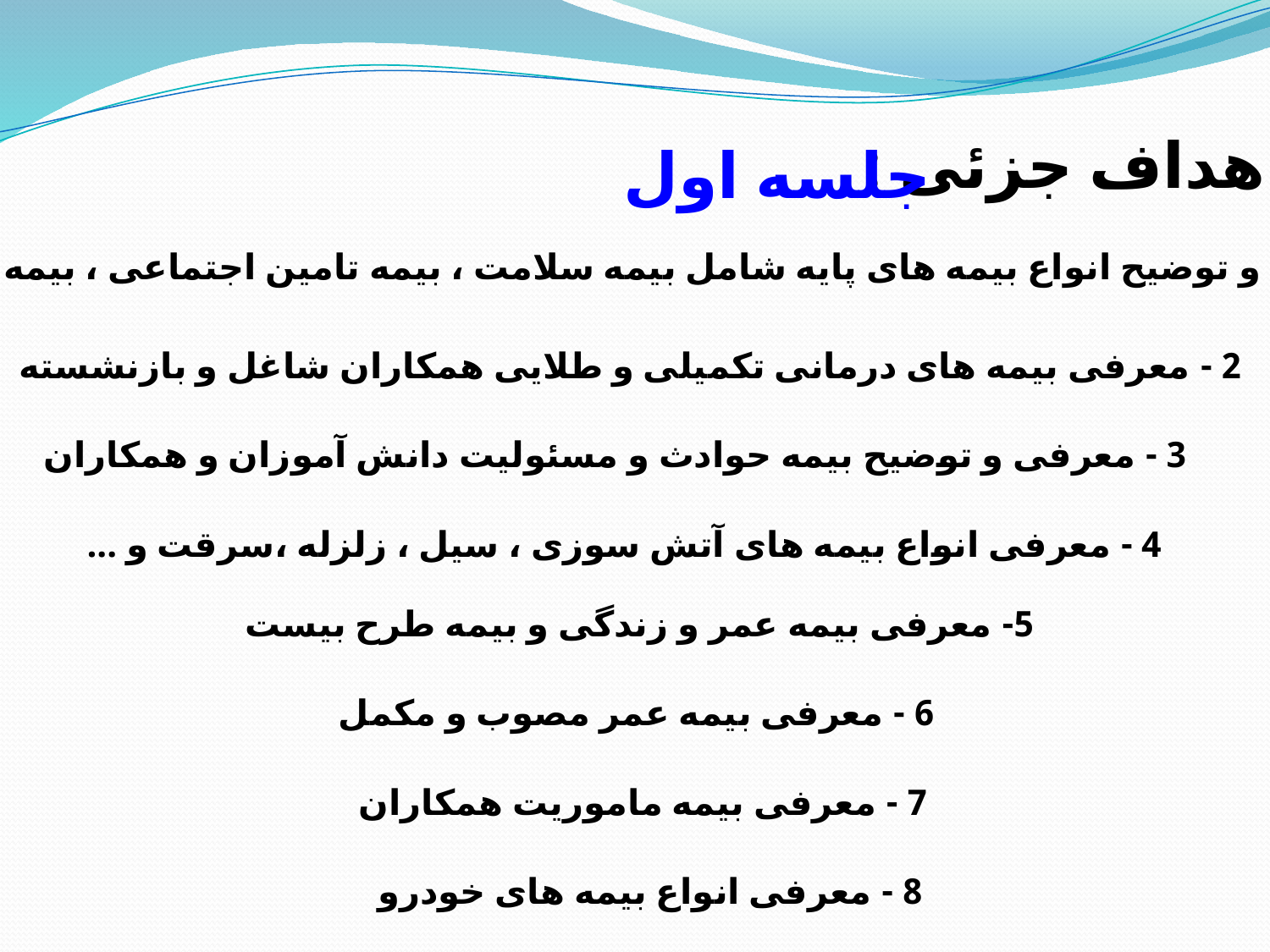

اهداف جزئی :
جلسه اول
1 - معرفی و توضیح انواع بیمه های پایه شامل بیمه سلامت ، بیمه تامین اجتماعی ، بیمه ایران و ...
2 - معرفی بیمه های درمانی تکمیلی و طلایی همکاران شاغل و بازنشسته
3 - معرفی و توضیح بیمه حوادث و مسئولیت دانش آموزان و همکاران
4 - معرفی انواع بیمه های آتش سوزی ، سیل ، زلزله ،سرقت و ...
5- معرفی بیمه عمر و زندگی و بیمه طرح بیست
6 - معرفی بیمه عمر مصوب و مکمل
7 - معرفی بیمه ماموریت همکاران
8 - معرفی انواع بیمه های خودرو